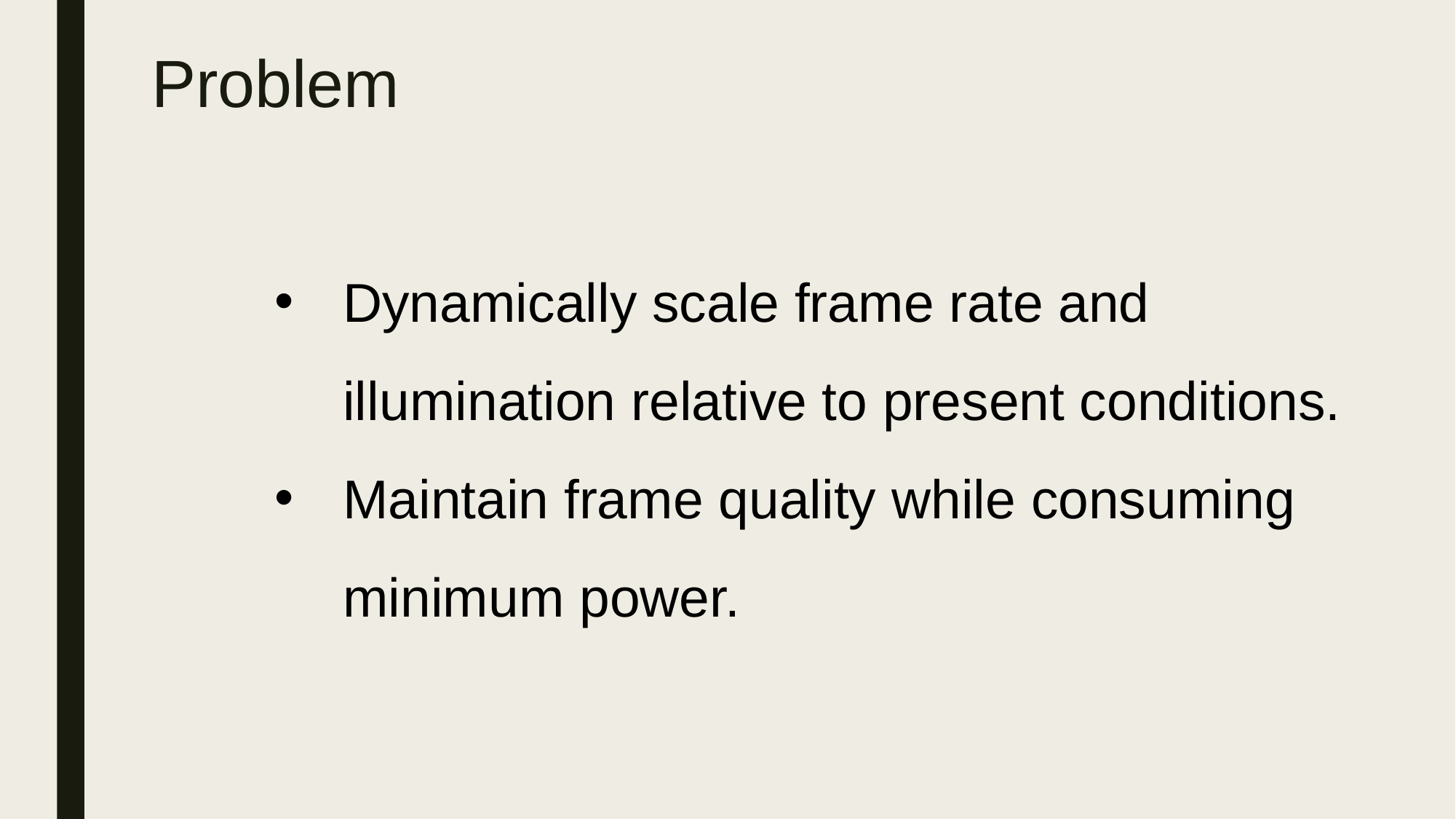

# Problem
Dynamically scale frame rate and illumination relative to present conditions.
Maintain frame quality while consuming minimum power.